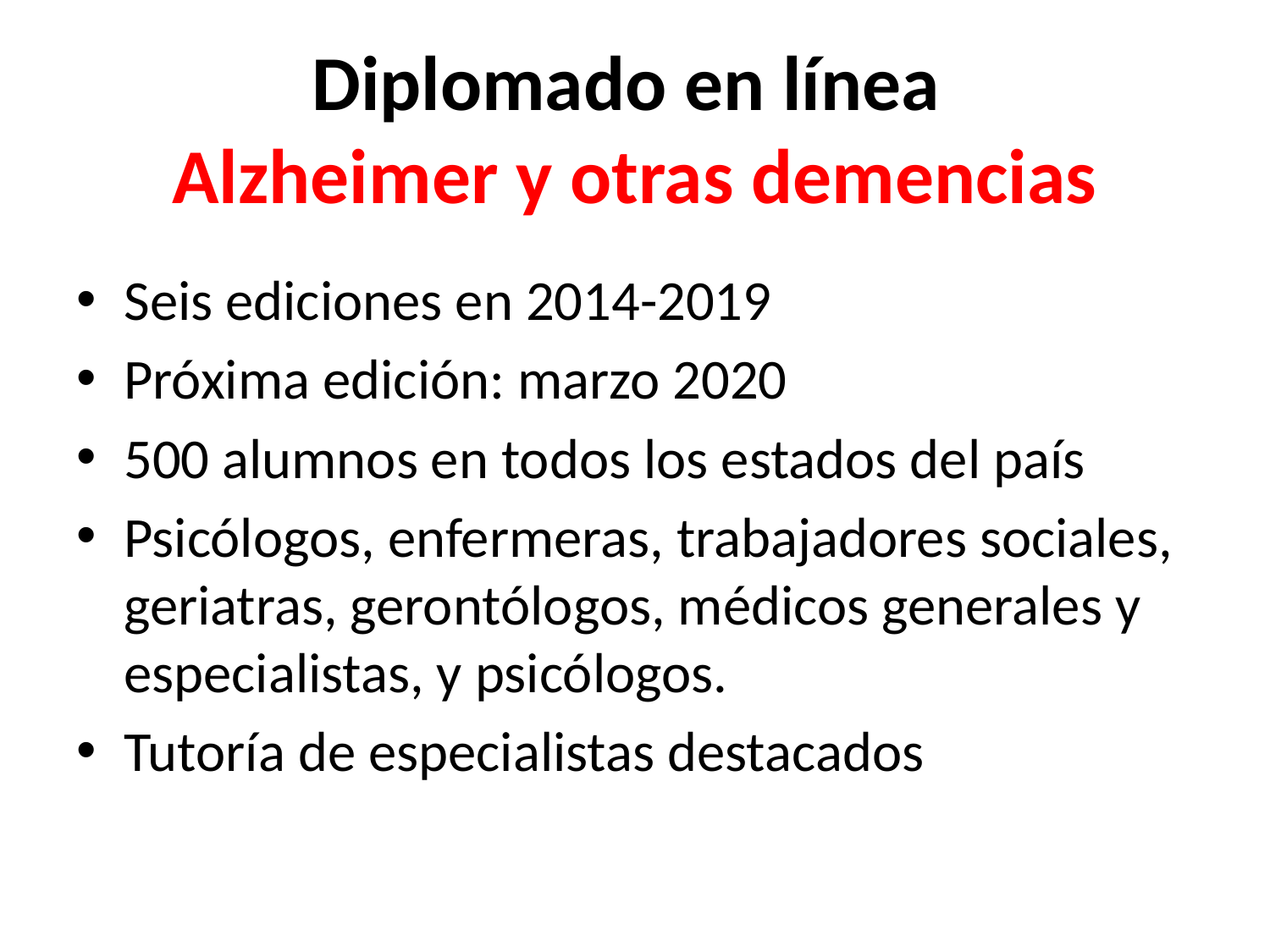

# Diplomado en línea Alzheimer y otras demencias
Seis ediciones en 2014-2019
Próxima edición: marzo 2020
500 alumnos en todos los estados del país
Psicólogos, enfermeras, trabajadores sociales, geriatras, gerontólogos, médicos generales y especialistas, y psicólogos.
Tutoría de especialistas destacados